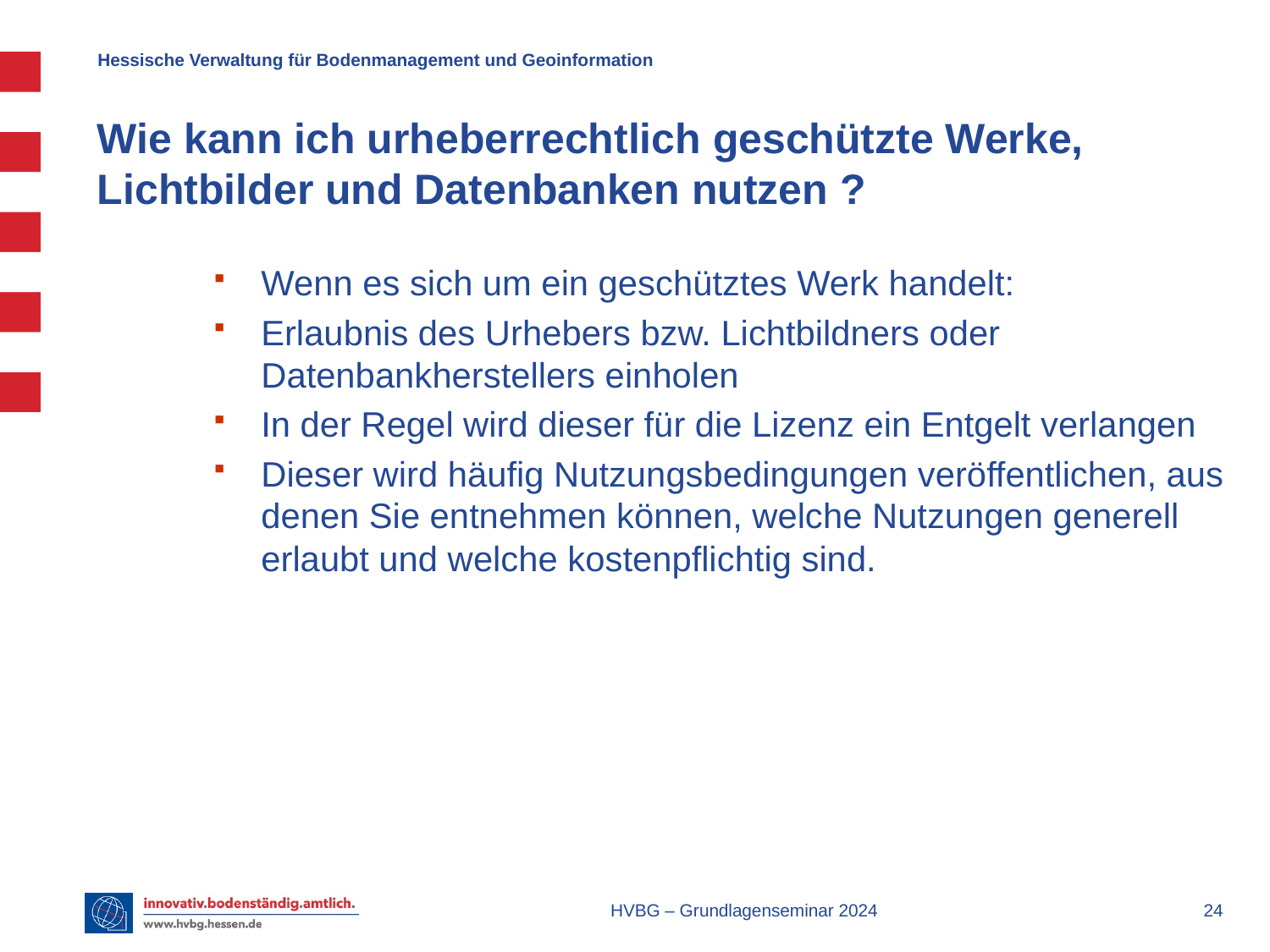

# Wie kann ich urheberrechtlich geschützte Werke, Lichtbilder und Datenbanken nutzen ?
Wenn es sich um ein geschütztes Werk handelt:
Erlaubnis des Urhebers bzw. Lichtbildners oder Datenbankherstellers einholen
In der Regel wird dieser für die Lizenz ein Entgelt verlangen
Dieser wird häufig Nutzungsbedingungen veröffentlichen, aus denen Sie entnehmen können, welche Nutzungen generell erlaubt und welche kostenpflichtig sind.

HVBG – Grundlagenseminar 2024
 24